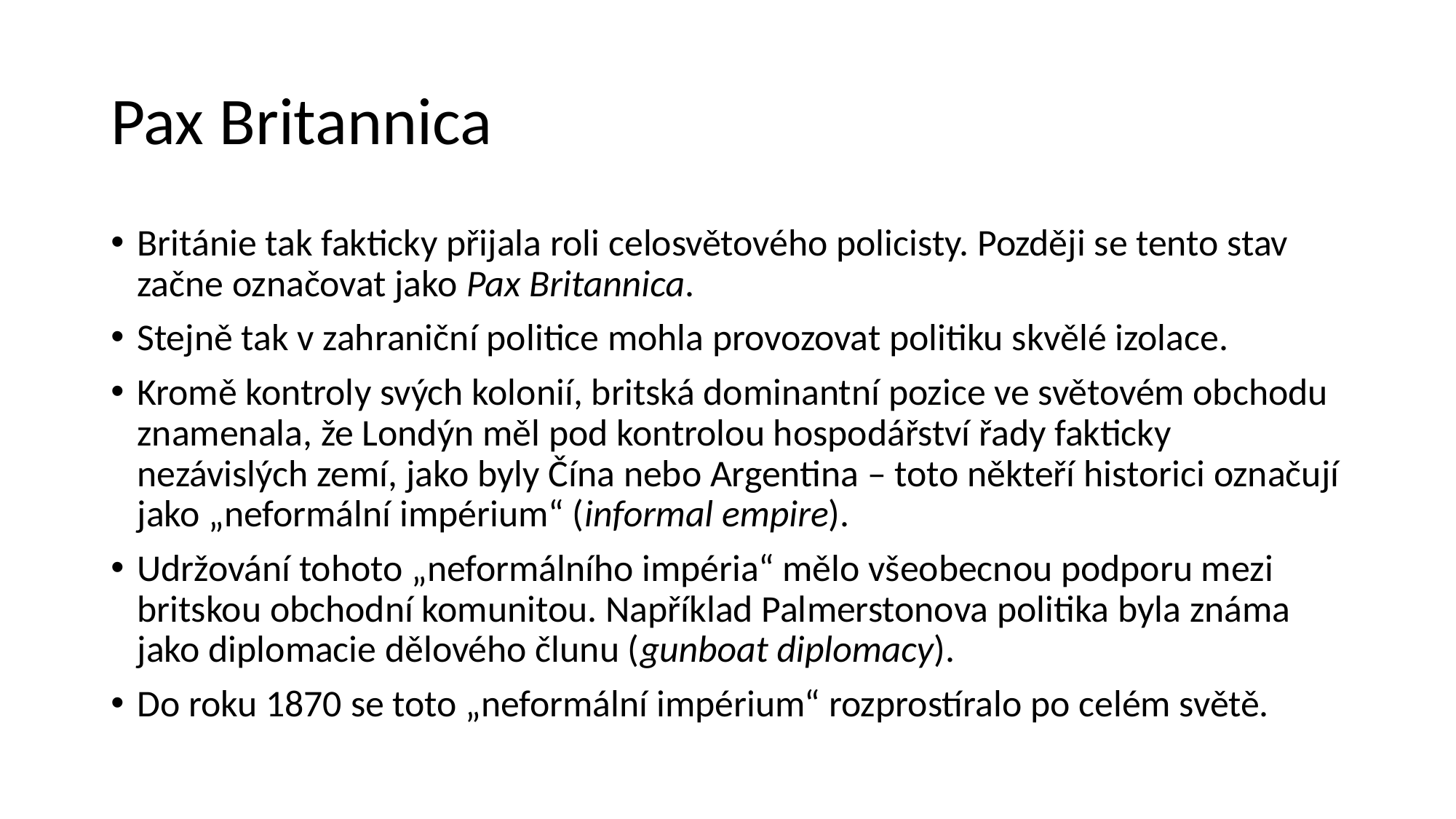

# Pax Britannica
Británie tak fakticky přijala roli celosvětového policisty. Později se tento stav začne označovat jako Pax Britannica.
Stejně tak v zahraniční politice mohla provozovat politiku skvělé izolace.
Kromě kontroly svých kolonií, britská dominantní pozice ve světovém obchodu znamenala, že Londýn měl pod kontrolou hospodářství řady fakticky nezávislých zemí, jako byly Čína nebo Argentina – toto někteří historici označují jako „neformální impérium“ (informal empire).
Udržování tohoto „neformálního impéria“ mělo všeobecnou podporu mezi britskou obchodní komunitou. Například Palmerstonova politika byla známa jako diplomacie dělového člunu (gunboat diplomacy).
Do roku 1870 se toto „neformální impérium“ rozprostíralo po celém světě.